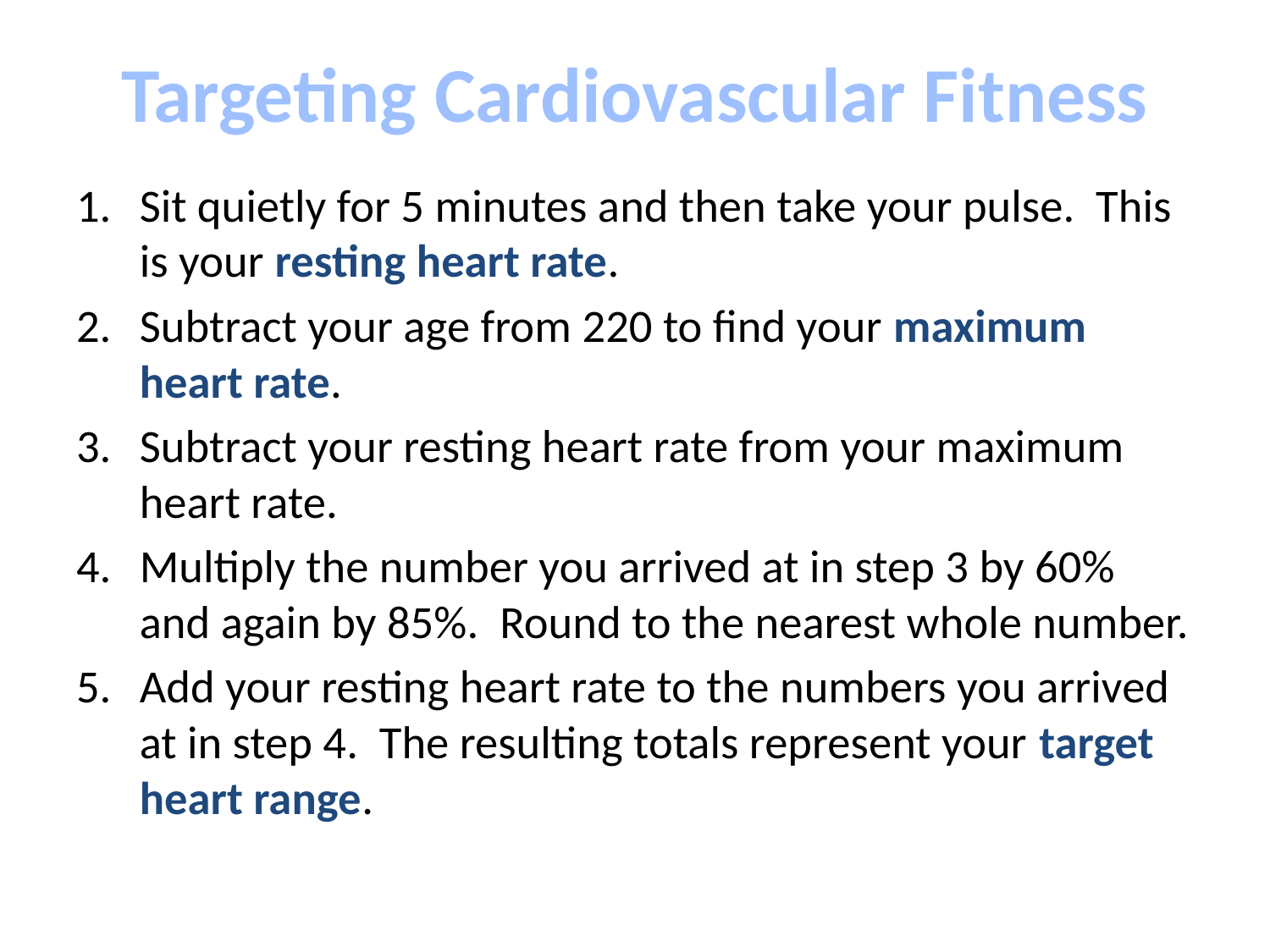

# Targeting Cardiovascular Fitness
Sit quietly for 5 minutes and then take your pulse.  This is your resting heart rate.
Subtract your age from 220 to find your maximum heart rate.
Subtract your resting heart rate from your maximum heart rate.
Multiply the number you arrived at in step 3 by 60% and again by 85%.  Round to the nearest whole number.
Add your resting heart rate to the numbers you arrived at in step 4.  The resulting totals represent your target heart range.